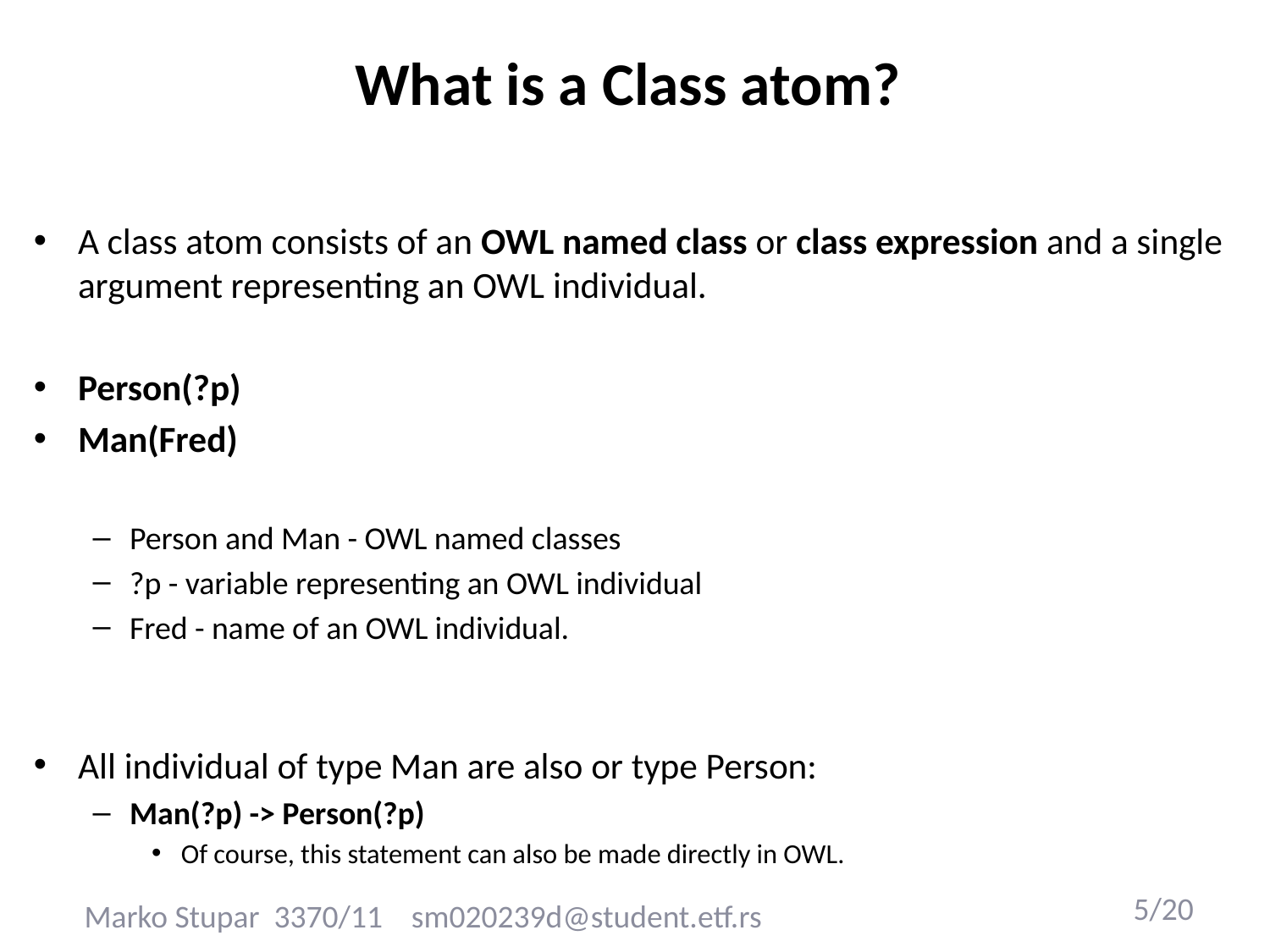

# What is a Class atom?
A class atom consists of an OWL named class or class expression and a single argument representing an OWL individual.

Person(?p)
Man(Fred)

Person and Man - OWL named classes
?p - variable representing an OWL individual
Fred - name of an OWL individual.

All individual of type Man are also or type Person:
Man(?p) -> Person(?p)
Of course, this statement can also be made directly in OWL.

Marko Stupar  3370/11    sm020239d@student.etf.rs
5/20